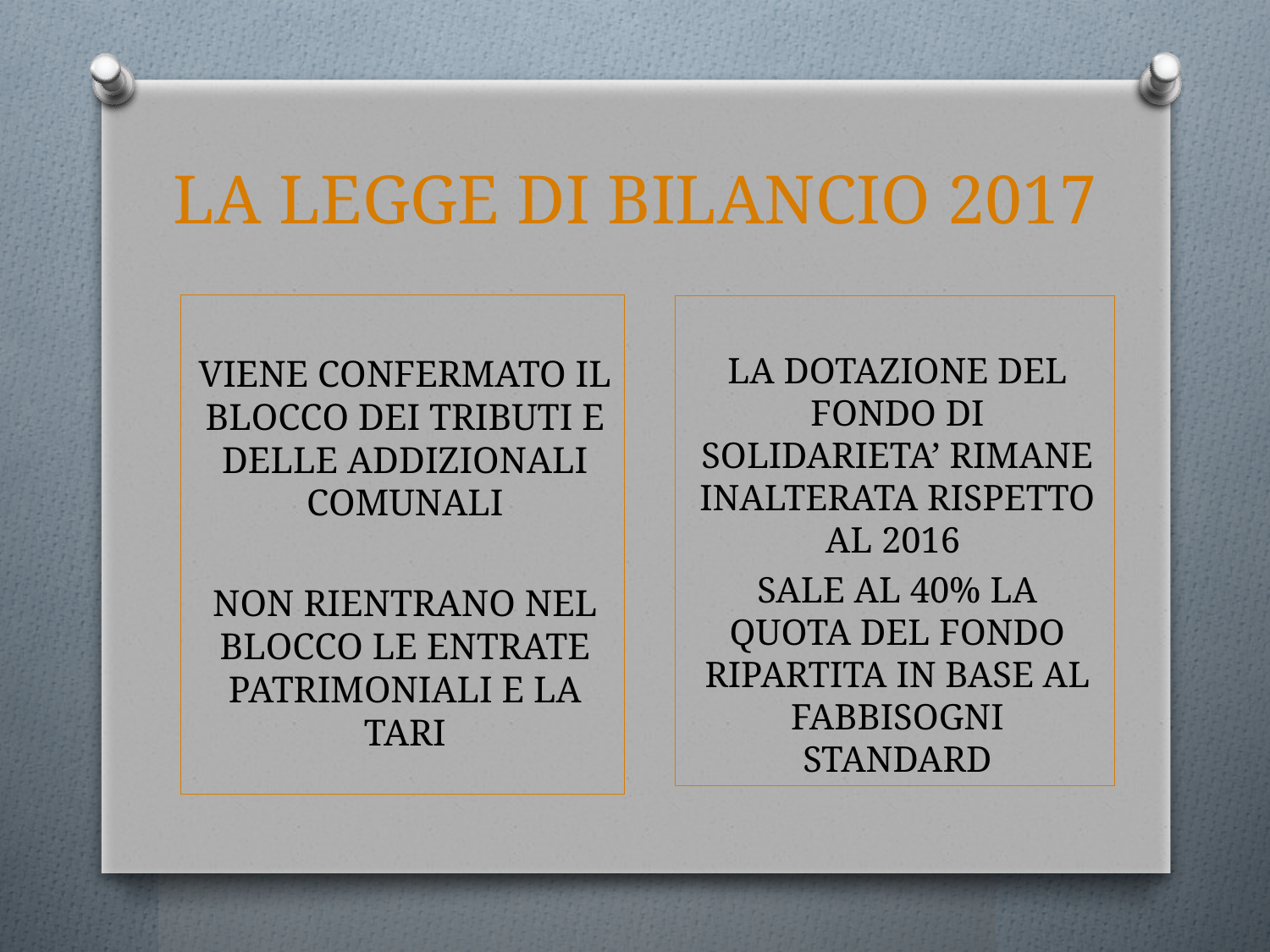

# LA LEGGE DI BILANCIO 2017

VIENE CONFERMATO IL BLOCCO DEI TRIBUTI E DELLE ADDIZIONALI COMUNALI

NON RIENTRANO NEL BLOCCO LE ENTRATE PATRIMONIALI E LA TARI

LA DOTAZIONE DEL FONDO DI SOLIDARIETA’ RIMANE INALTERATA RISPETTO AL 2016
SALE AL 40% LA QUOTA DEL FONDO RIPARTITA IN BASE AL FABBISOGNI STANDARD